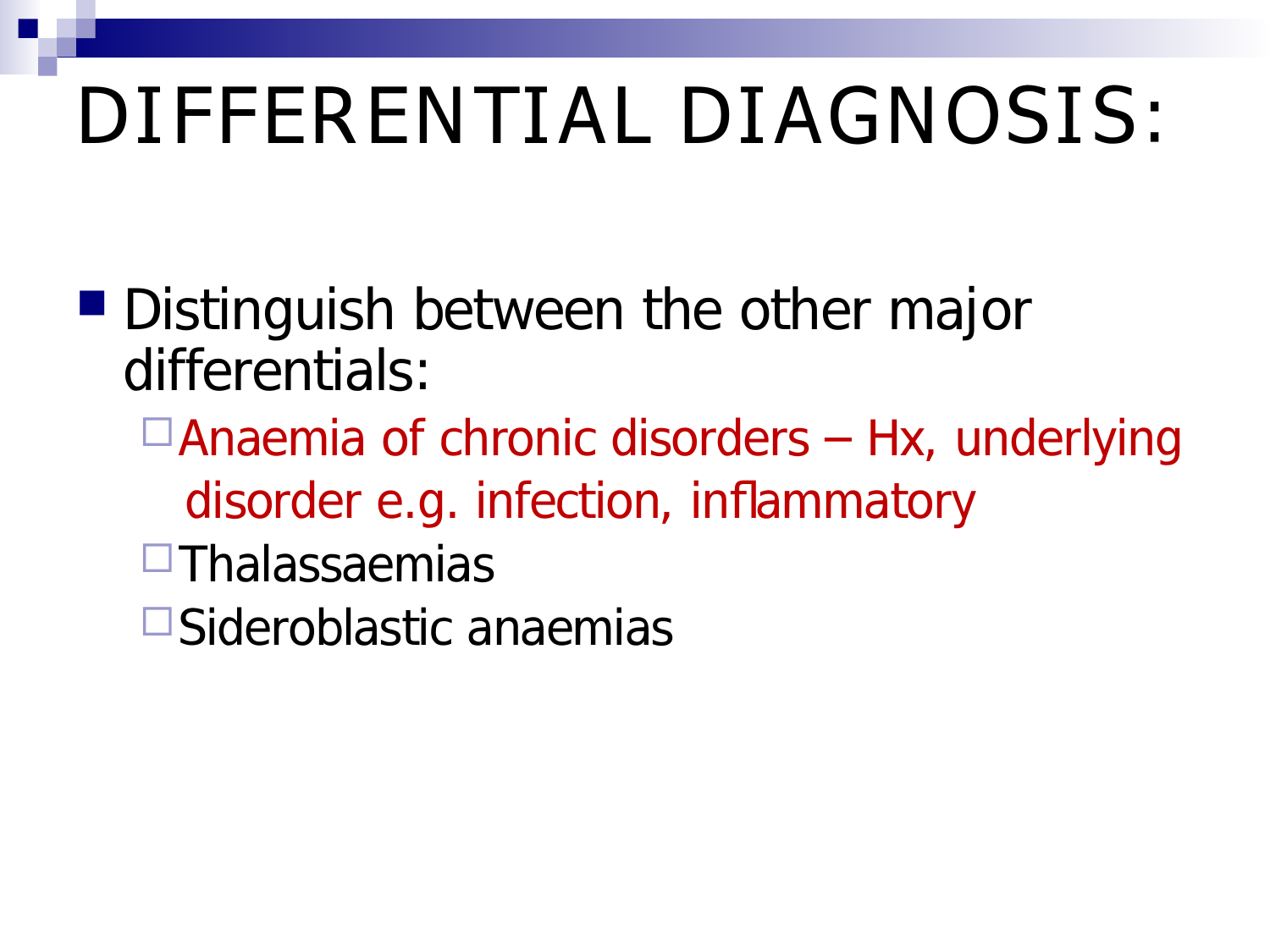

# DIFFERENTIAL DIAGNOSIS:
Distinguish between the other major differentials:
Anaemia of chronic disorders – Hx, underlying
   disorder e.g. infection, inflammatory
Thalassaemias
Sideroblastic anaemias